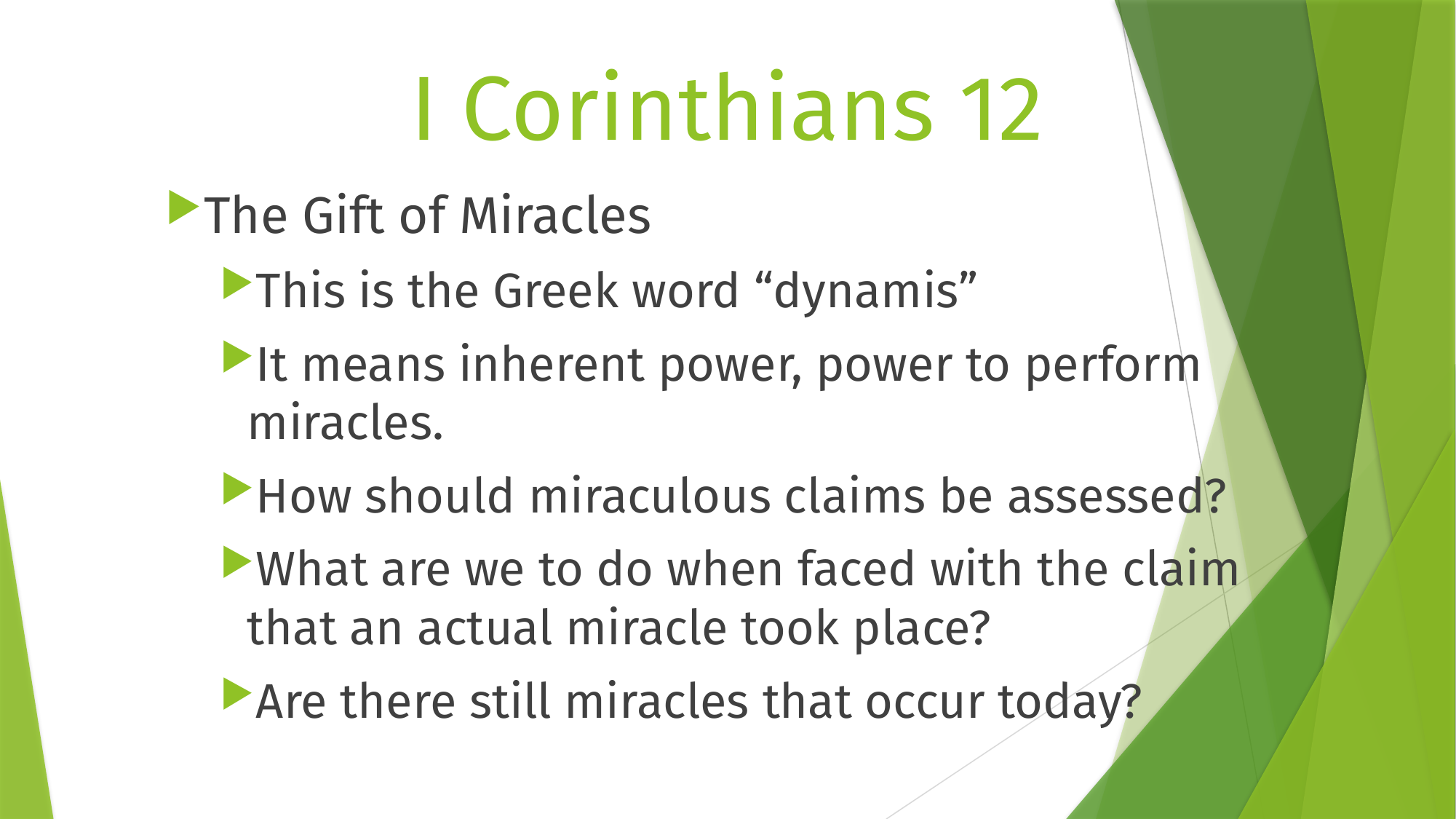

# I Corinthians 12
The Gift of Miracles
This is the Greek word “dynamis”
It means inherent power, power to perform miracles.
How should miraculous claims be assessed?
What are we to do when faced with the claim that an actual miracle took place?
Are there still miracles that occur today?